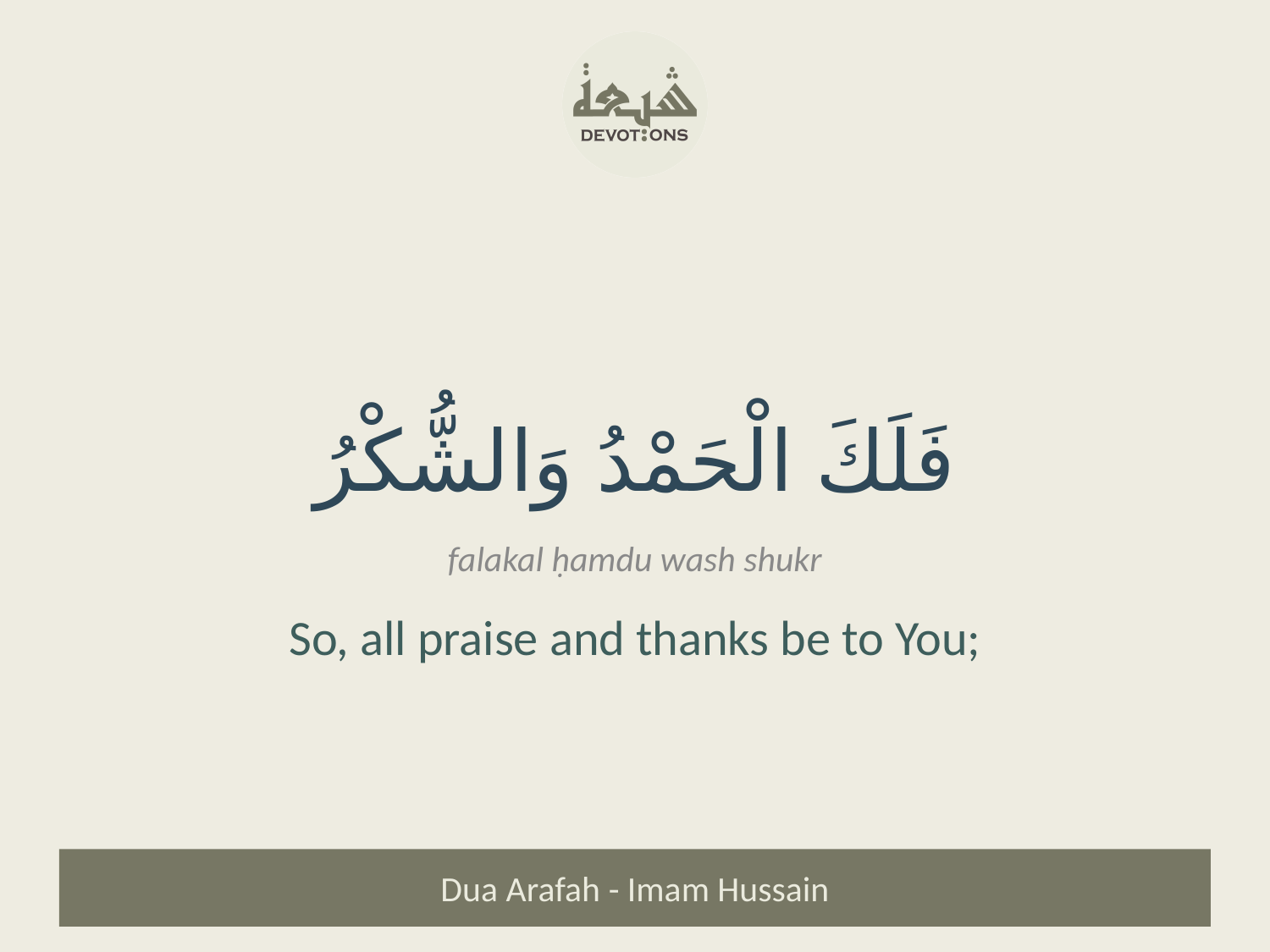

فَلَكَ الْحَمْدُ وَالشُّكْرُ
falakal ḥamdu wash shukr
So, all praise and thanks be to You;
Dua Arafah - Imam Hussain